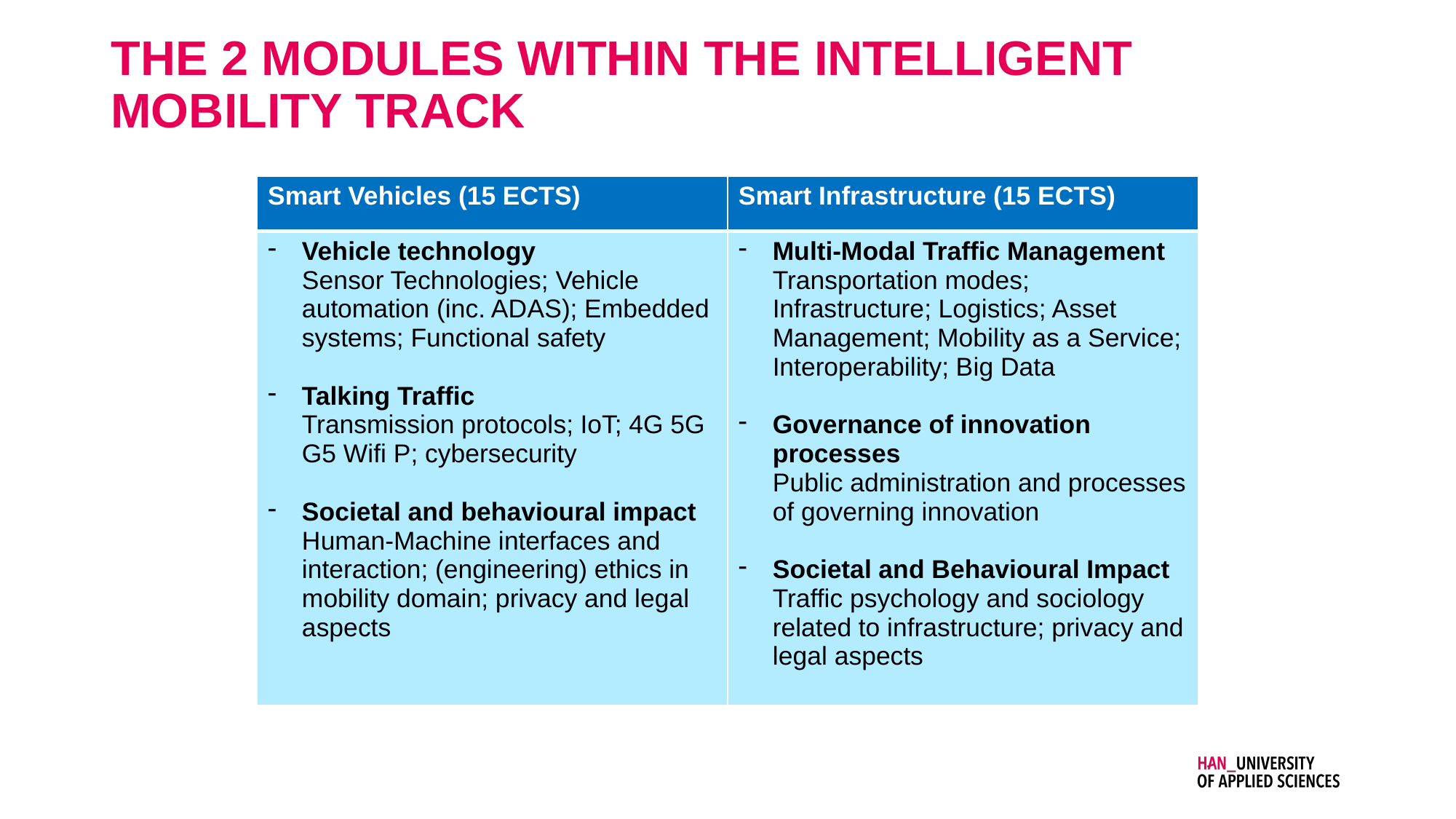

# The 2 modules within the intelligent mobility track
| Smart Vehicles (15 ECTS) | Smart Infrastructure (15 ECTS) |
| --- | --- |
| Vehicle technology Sensor Technologies; Vehicle automation (inc. ADAS); Embedded systems; Functional safety Talking Traffic Transmission protocols; IoT; 4G 5G G5 Wifi P; cybersecurity Societal and behavioural impact Human-Machine interfaces and interaction; (engineering) ethics in mobility domain; privacy and legal aspects | Multi-Modal Traffic Management Transportation modes; Infrastructure; Logistics; Asset Management; Mobility as a Service; Interoperability; Big Data Governance of innovation processes Public administration and processes of governing innovation Societal and Behavioural Impact Traffic psychology and sociology related to infrastructure; privacy and legal aspects |